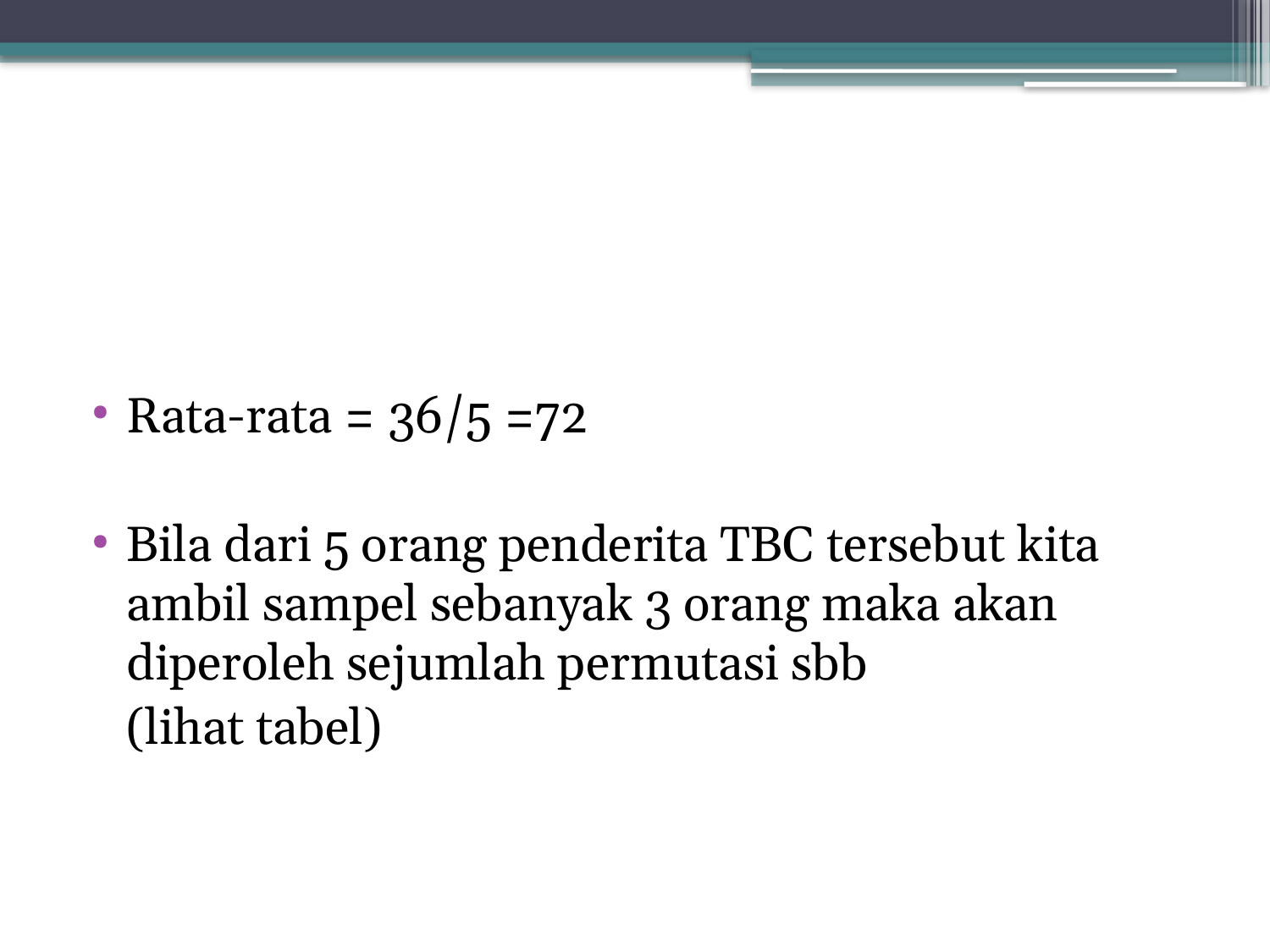

#

Rata-rata = 36/5 =72

Bila dari 5 orang penderita TBC tersebut kita ambil sampel sebanyak 3 orang maka akan diperoleh sejumlah permutasi sbb
	(lihat tabel)